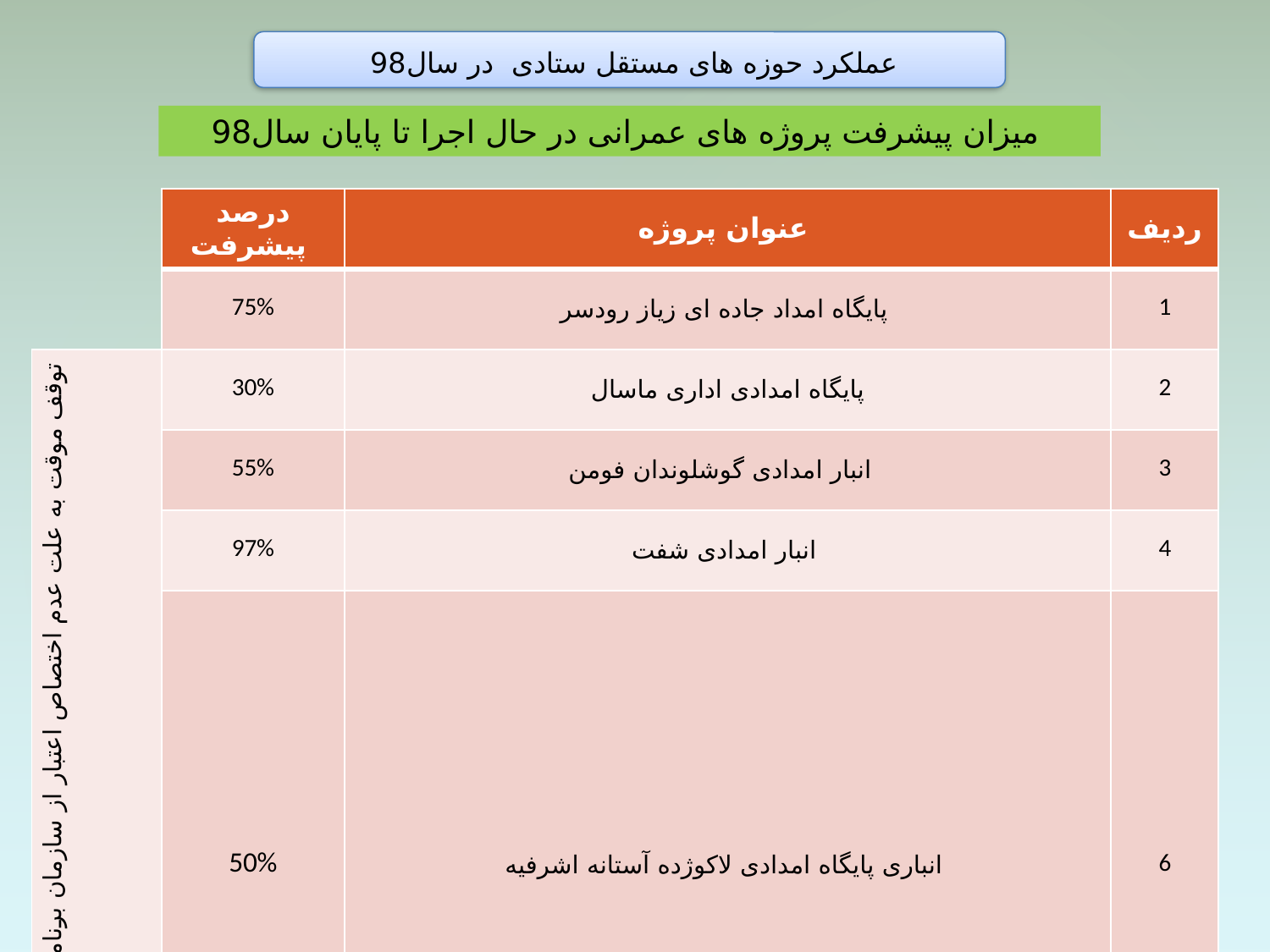

عملکرد حوزه های مستقل ستادی  در سال98
میزان پیشرفت پروژه های عمرانی در حال اجرا تا پایان سال98
|  | درصد پیشرفت | عنوان پروژه | ردیف |
| --- | --- | --- | --- |
|  | 75% | پایگاه امداد جاده ای زیاز رودسر | 1 |
| توقف موقت به علت عدم اختصاص اعتبار از سازمان برنامه و بودجه استان | 30% | پایگاه امدادی اداری ماسال | 2 |
|  | 55% | انبار امدادی گوشلوندان فومن | 3 |
|  | 97% | انبار امدادی شفت | 4 |
|  | 50% | انباری پایگاه امدادی لاکوژده آستانه اشرفیه | 6 |
|  | 97% | تعمیرات پایگاه امدادی سراوان | 7 |
|  | 25% | پایگاه امدادی اداری آغوزی سیاهکل |  |
|  | 85% | بهسازی مرکز جامع خدمات توانبخشی ، درمانی و دارویی جمعیت در رشت ( فاز 2) (ساخت نگهبانی و پذیرش و ...) | 8 |